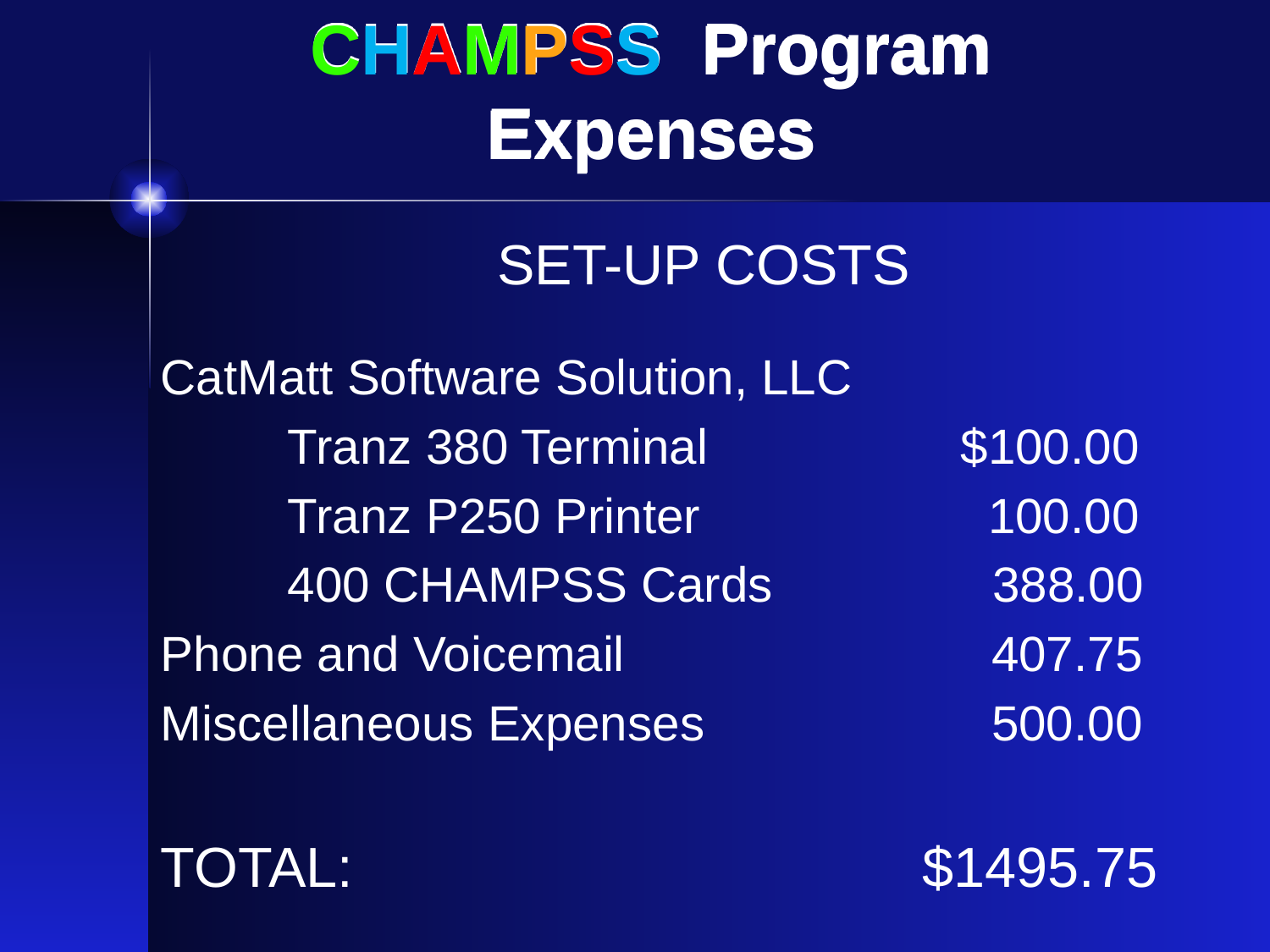

# CHAMPSS  Program Expenses
SET-UP COSTS

CatMatt Software Solution, LLC
	Tranz 380 Terminal 	            $100.00
 	Tranz P250 Printer  	              100.00
	400 CHAMPSS Cards                388.00
Phone and Voicemail            		     407.75
Miscellaneous Expenses		     500.00

TOTAL:					$1495.75